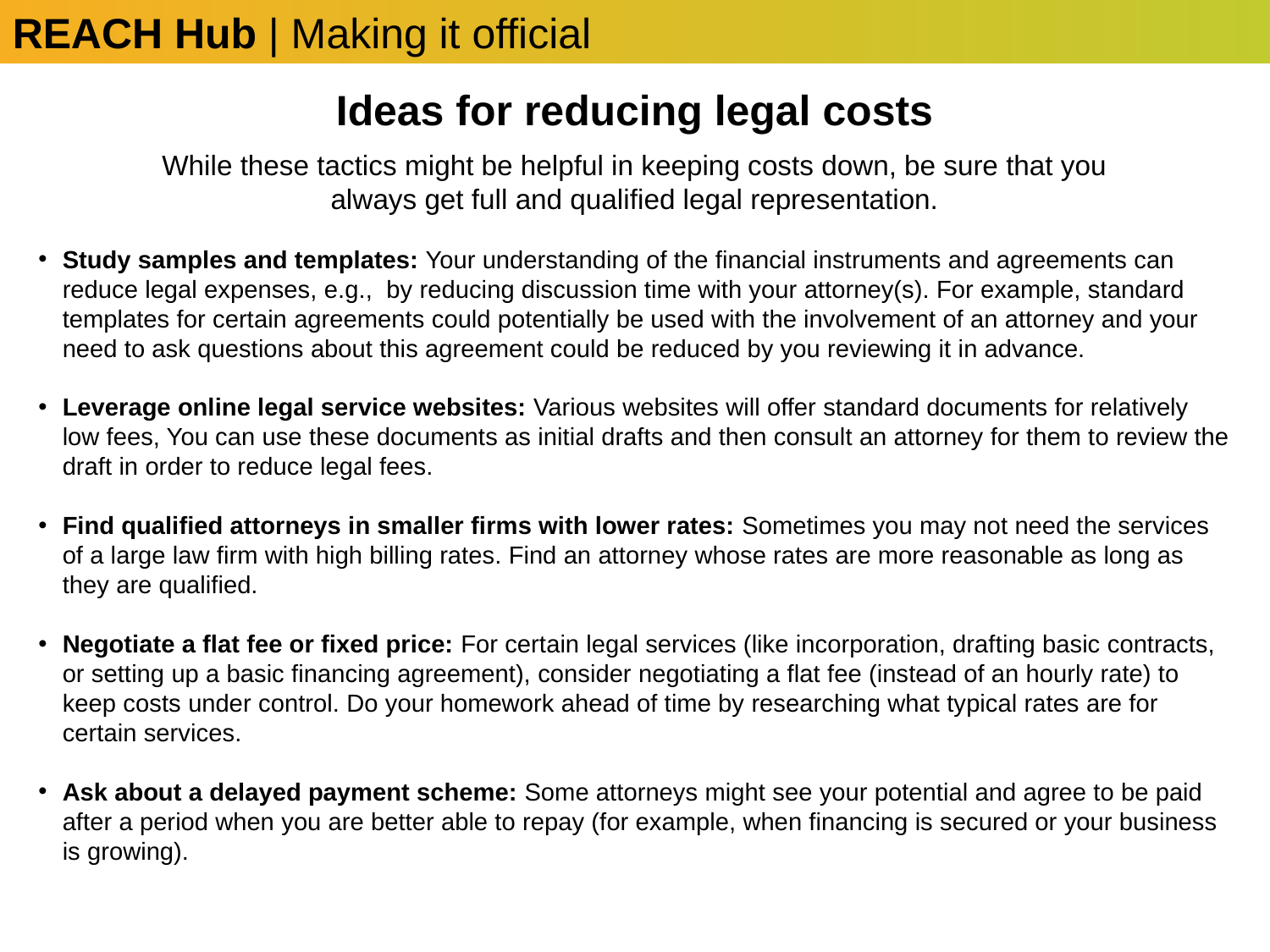

REACH Hub | Making it official
Ideas for reducing legal costs
While these tactics might be helpful in keeping costs down, be sure that you always get full and qualified legal representation.
Study samples and templates: Your understanding of the financial instruments and agreements can reduce legal expenses, e.g.,  by reducing discussion time with your attorney(s). For example, standard templates for certain agreements could potentially be used with the involvement of an attorney and your need to ask questions about this agreement could be reduced by you reviewing it in advance.

Leverage online legal service websites: Various websites will offer standard documents for relatively low fees, You can use these documents as initial drafts and then consult an attorney for them to review the draft in order to reduce legal fees.

Find qualified attorneys in smaller firms with lower rates: Sometimes you may not need the services of a large law firm with high billing rates. Find an attorney whose rates are more reasonable as long as they are qualified.

Negotiate a flat fee or fixed price: For certain legal services (like incorporation, drafting basic contracts, or setting up a basic financing agreement), consider negotiating a flat fee (instead of an hourly rate) to keep costs under control. Do your homework ahead of time by researching what typical rates are for certain services.

Ask about a delayed payment scheme: Some attorneys might see your potential and agree to be paid after a period when you are better able to repay (for example, when financing is secured or your business is growing).